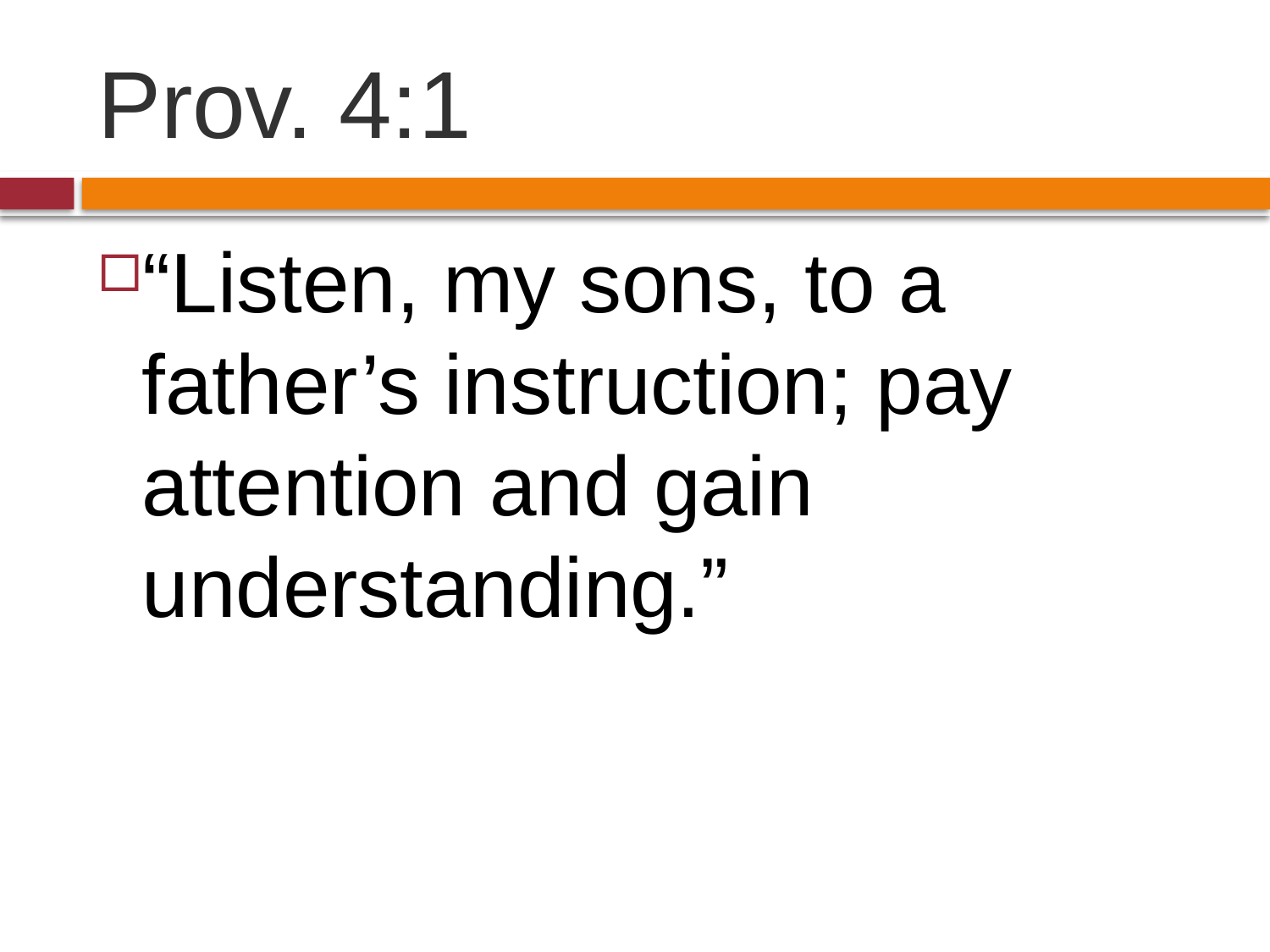

# Prov. 4:1
“Listen, my sons, to a father’s instruction; pay attention and gain understanding.”